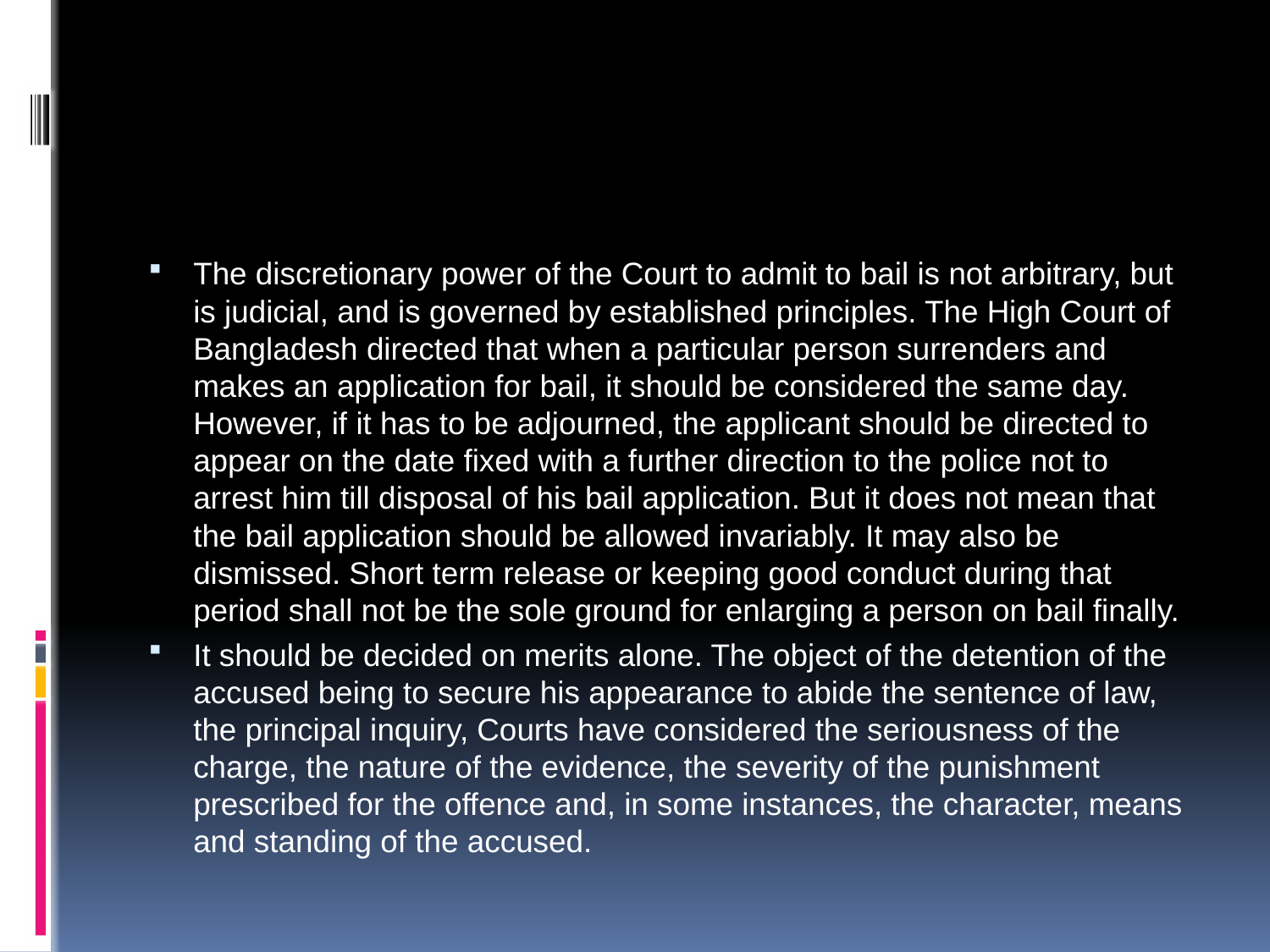

The discretionary power of the Court to admit to bail is not arbitrary, but is judicial, and is governed by established principles. The High Court of Bangladesh directed that when a particular person surrenders and makes an application for bail, it should be considered the same day. However, if it has to be adjourned, the applicant should be directed to appear on the date fixed with a further direction to the police not to arrest him till disposal of his bail application. But it does not mean that the bail application should be allowed invariably. It may also be dismissed. Short term release or keeping good conduct during that period shall not be the sole ground for enlarging a person on bail finally.
It should be decided on merits alone. The object of the detention of the accused being to secure his appearance to abide the sentence of law, the principal inquiry, Courts have considered the seriousness of the charge, the nature of the evidence, the severity of the punishment prescribed for the offence and, in some instances, the character, means and standing of the accused.